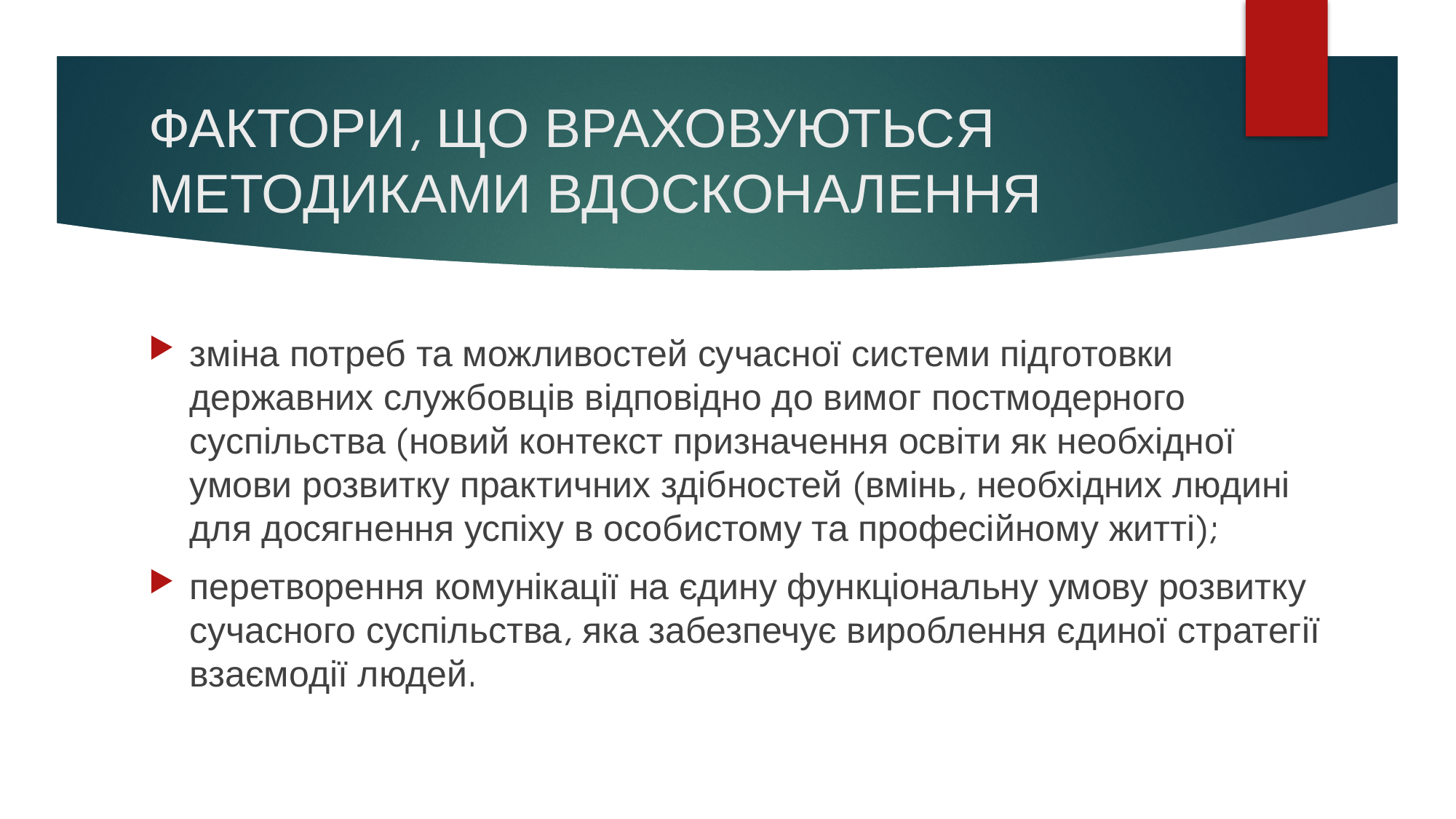

# ФАКТОРИ, ЩО ВРАХОВУЮТЬСЯ МЕТОДИКАМИ ВДОСКОНАЛЕННЯ
зміна потреб та можливостей сучасної системи підготовки державних службовців відповідно до вимог постмодерного суспільства (новий контекст призначення освіти як необхідної умови розвитку практичних здібностей (вмінь, необхідних людині для досягнення успіху в особистому та професійному житті);
перетворення комунікації на єдину функціональну умову розвитку сучасного суспільства, яка забезпечує вироблення єдиної стратегії взаємодії людей.